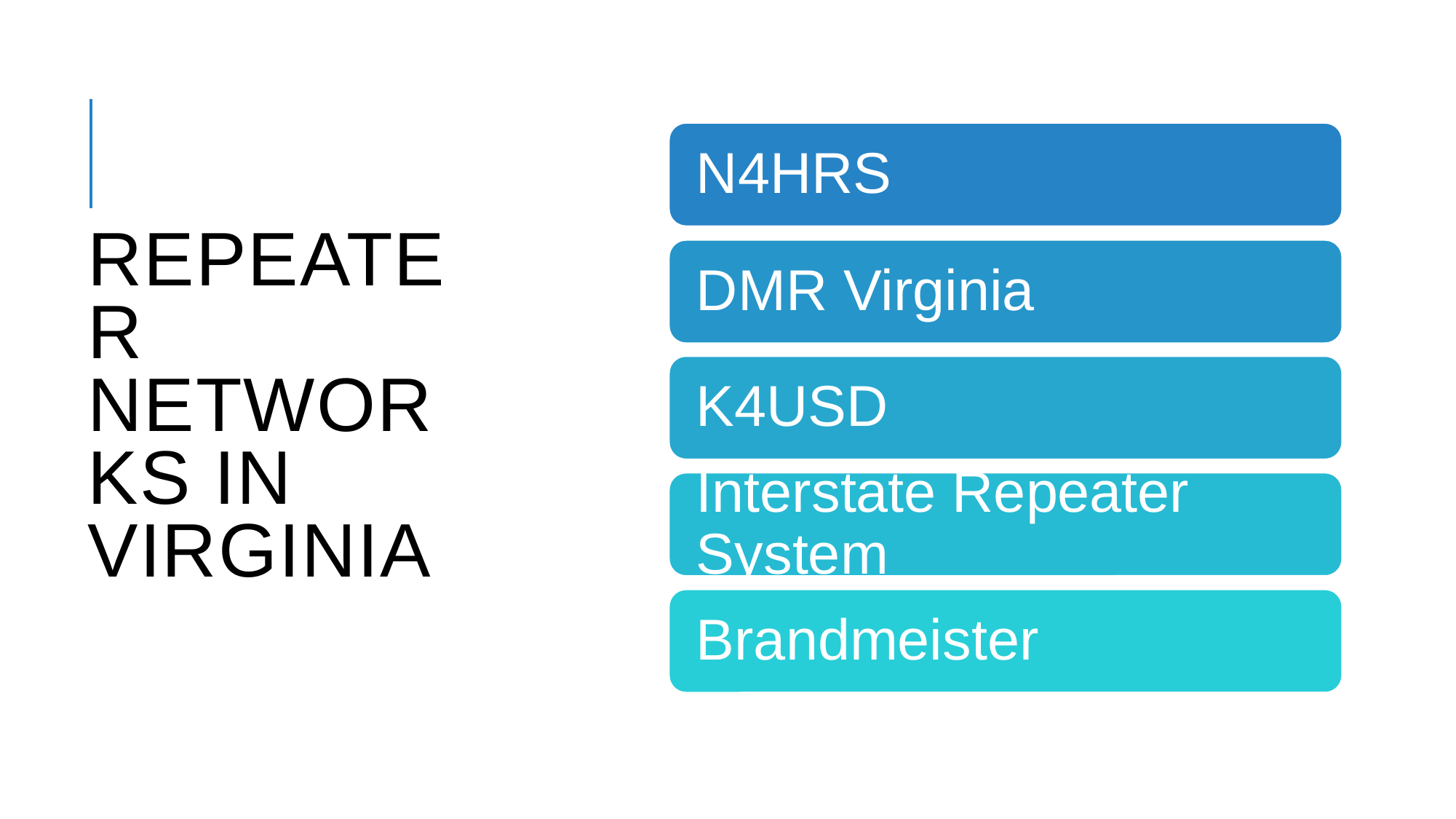

# Repeater Networks in Virginia
N4HRS
DMR Virginia
K4USD
Interstate Repeater System
Brandmeister